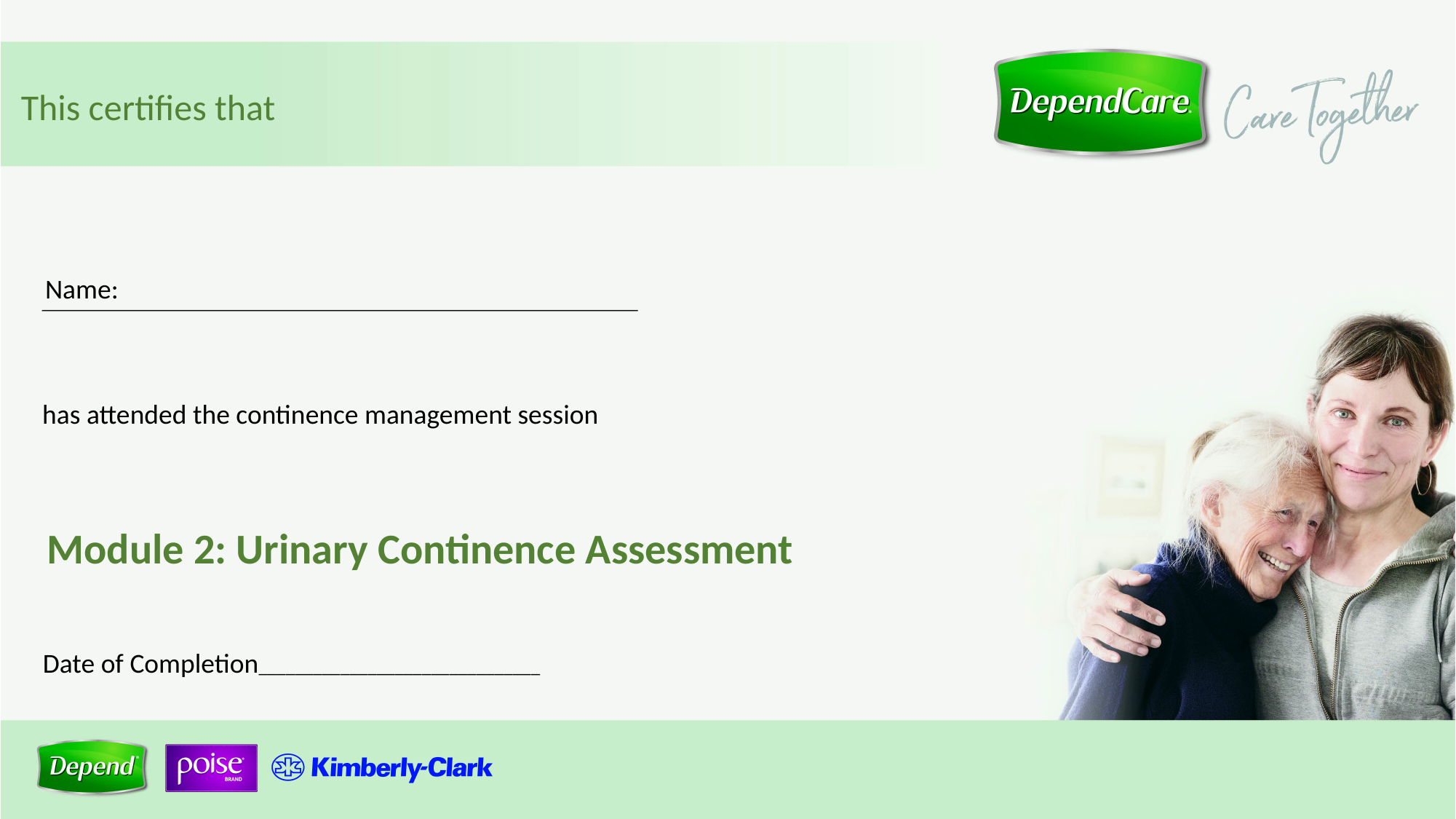

This certifies that

  Name:

has attended the continence management session
Module 2: Urinary Continence Assessment
Date of Completion_______________________________